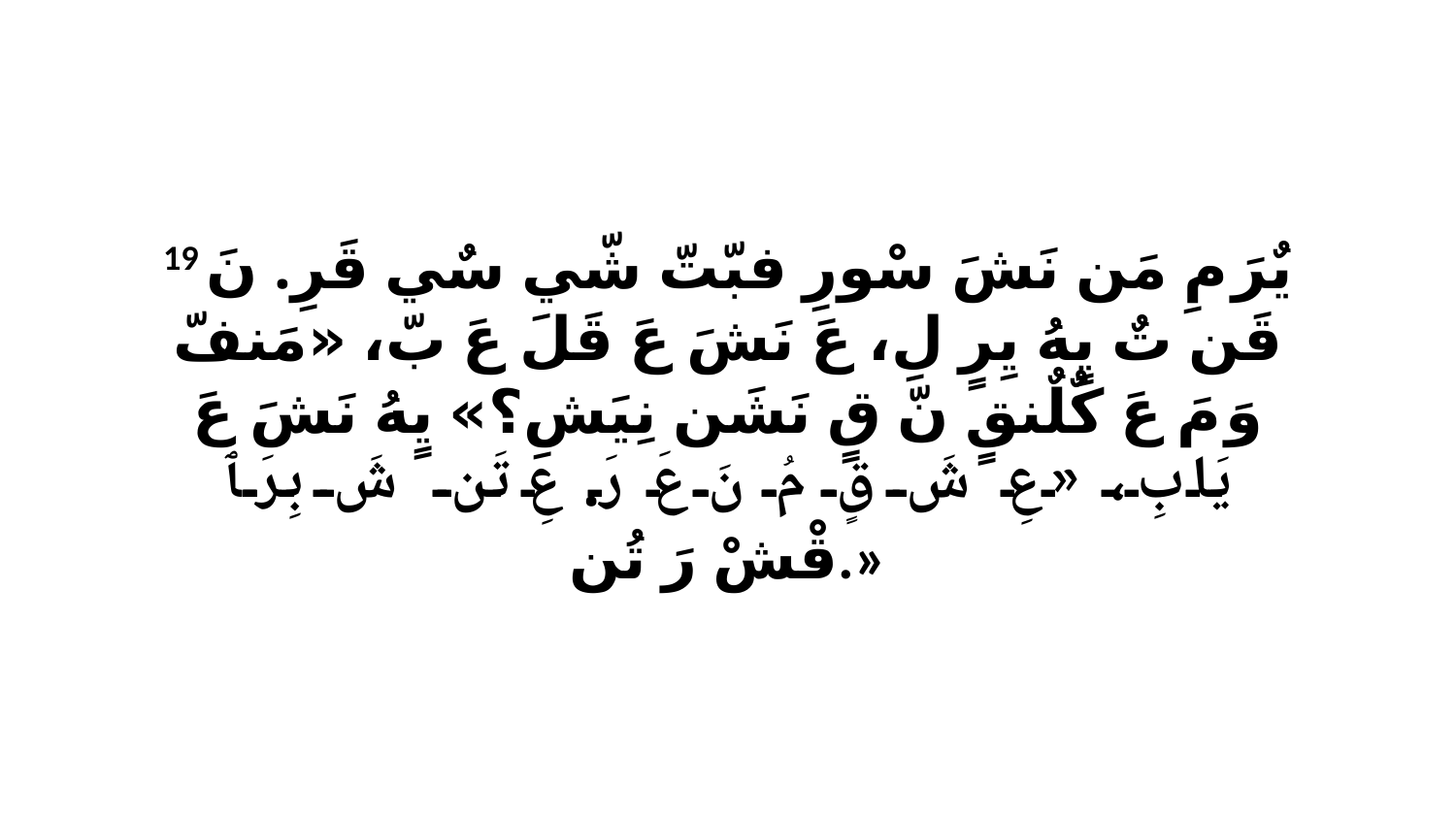

19 يٌرَ مِ مَن نَشَ سْورِ فبّتّ شّي سٌي قَرِ. نَ قَن تٌ يٍهُ يِرٍ لِ، عَ نَشَ عَ قَلَ عَ بّ، «مَنفّ وَ مَ عَ كٌلٌنقٍ نّ قٍ نَشَن نِيَشِ؟» يٍهُ نَشَ عَ يَابِ، «عِ شَ قٍ مُ نَ عَ رَ. عِ تَن شَ بِرَ ﭑ قْشْ رَ تُن.»